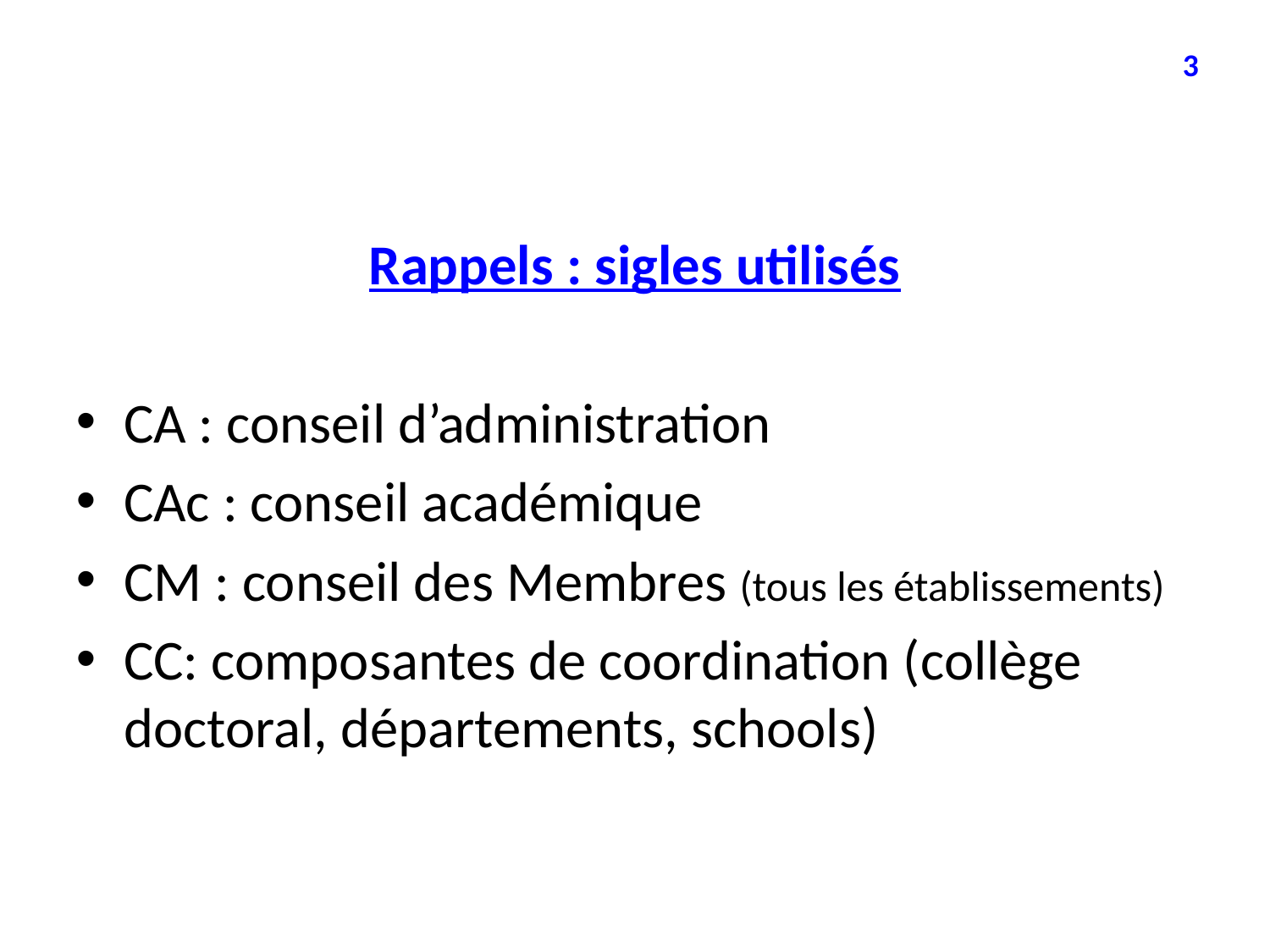

3
Rappels : sigles utilisés

CA : conseil d’administration
CAc : conseil académique
CM : conseil des Membres (tous les établissements)
CC: composantes de coordination (collège doctoral, départements, schools)